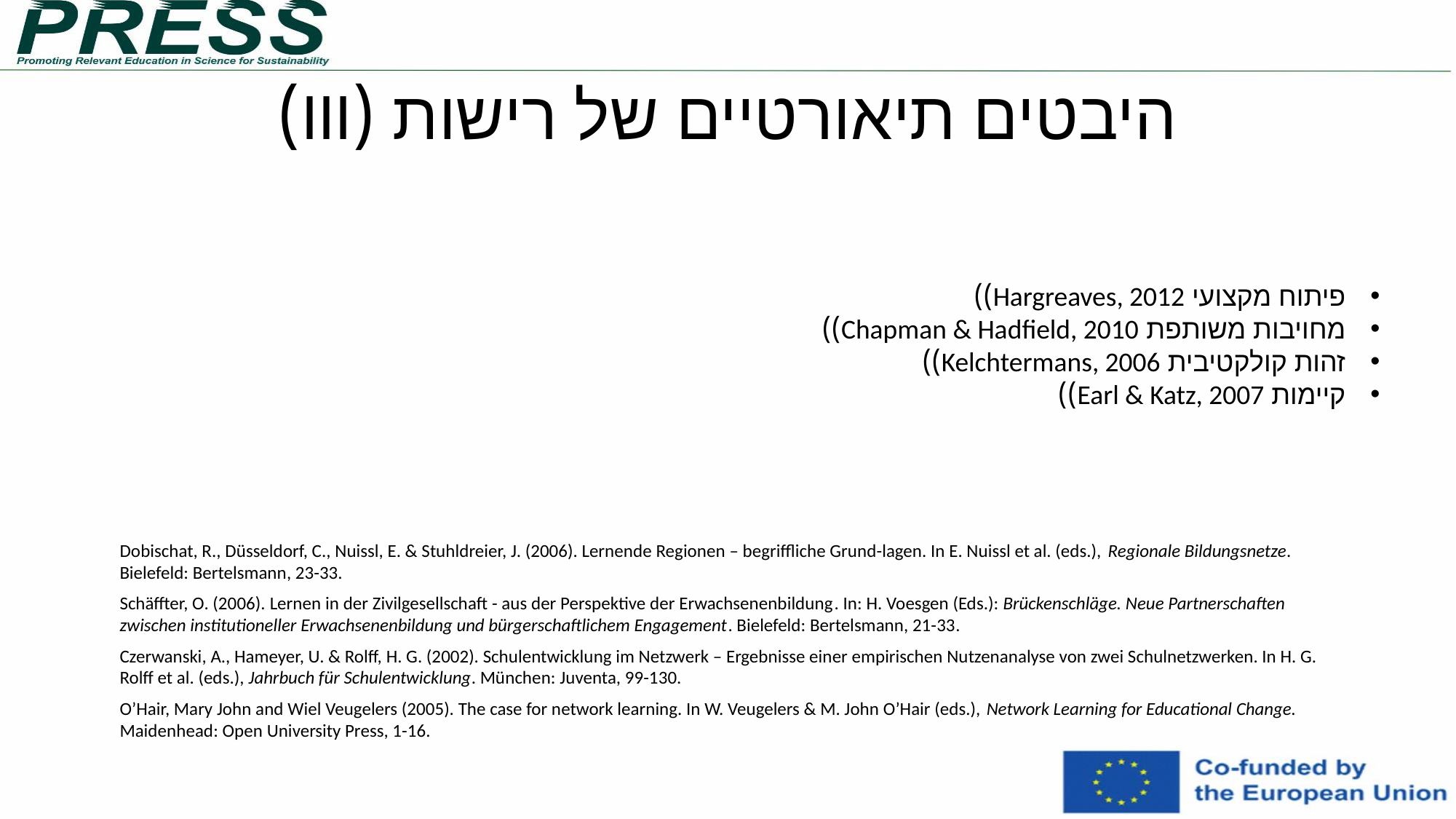

היבטים תיאורטיים של רישות (III)
פיתוח מקצועי Hargreaves, 2012))
מחויבות משותפת Chapman & Hadfield, 2010))
זהות קולקטיבית Kelchtermans, 2006))
קיימות Earl & Katz, 2007))
Dobischat, R., Düsseldorf, C., Nuissl, E. & Stuhldreier, J. (2006). Lernende Regionen – begriffliche Grund-lagen. In E. Nuissl et al. (eds.), Regionale Bildungsnetze. Bielefeld: Bertelsmann, 23-33.
Schäffter, O. (2006). Lernen in der Zivilgesellschaft - aus der Perspektive der Erwachsenenbildung. In: H. Voesgen (Eds.): Brückenschläge. Neue Partnerschaften zwischen institutioneller Erwachsenenbildung und bürgerschaftlichem Engagement. Bielefeld: Bertelsmann, 21-33.
Czerwanski, A., Hameyer, U. & Rolff, H. G. (2002). Schulentwicklung im Netzwerk – Ergebnisse einer empirischen Nutzenanalyse von zwei Schulnetzwerken. In H. G. Rolff et al. (eds.), Jahrbuch für Schulentwicklung. München: Juventa, 99-130.
O’Hair, Mary John and Wiel Veugelers (2005). The case for network learning. In W. Veugelers & M. John O’Hair (eds.), Network Learning for Educational Change. Maidenhead: Open University Press, 1-16.